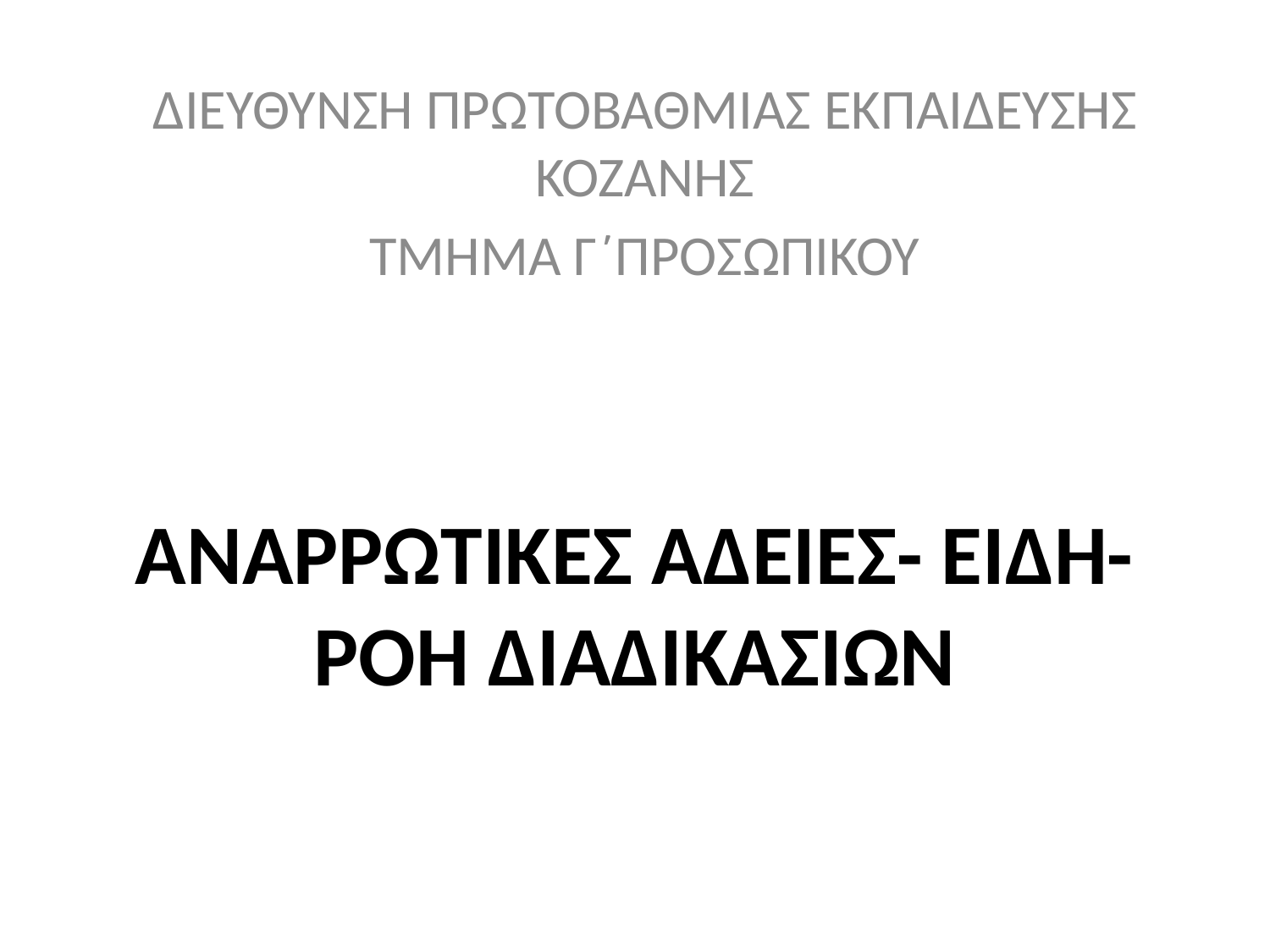

ΔΙΕΥΘΥΝΣΗ ΠΡΩΤΟΒΑΘΜΙΑΣ ΕΚΠΑΙΔΕΥΣΗΣ ΚΟΖΑΝΗΣ
ΤΜΗΜΑ Γ΄ΠΡΟΣΩΠΙΚΟΥ
# ΑΝΑΡΡΩΤΙΚΕΣ ΑΔΕΙΕΣ- ΕΙΔΗ-ΡΟΗ ΔΙΑΔΙΚΑΣΙΩΝ